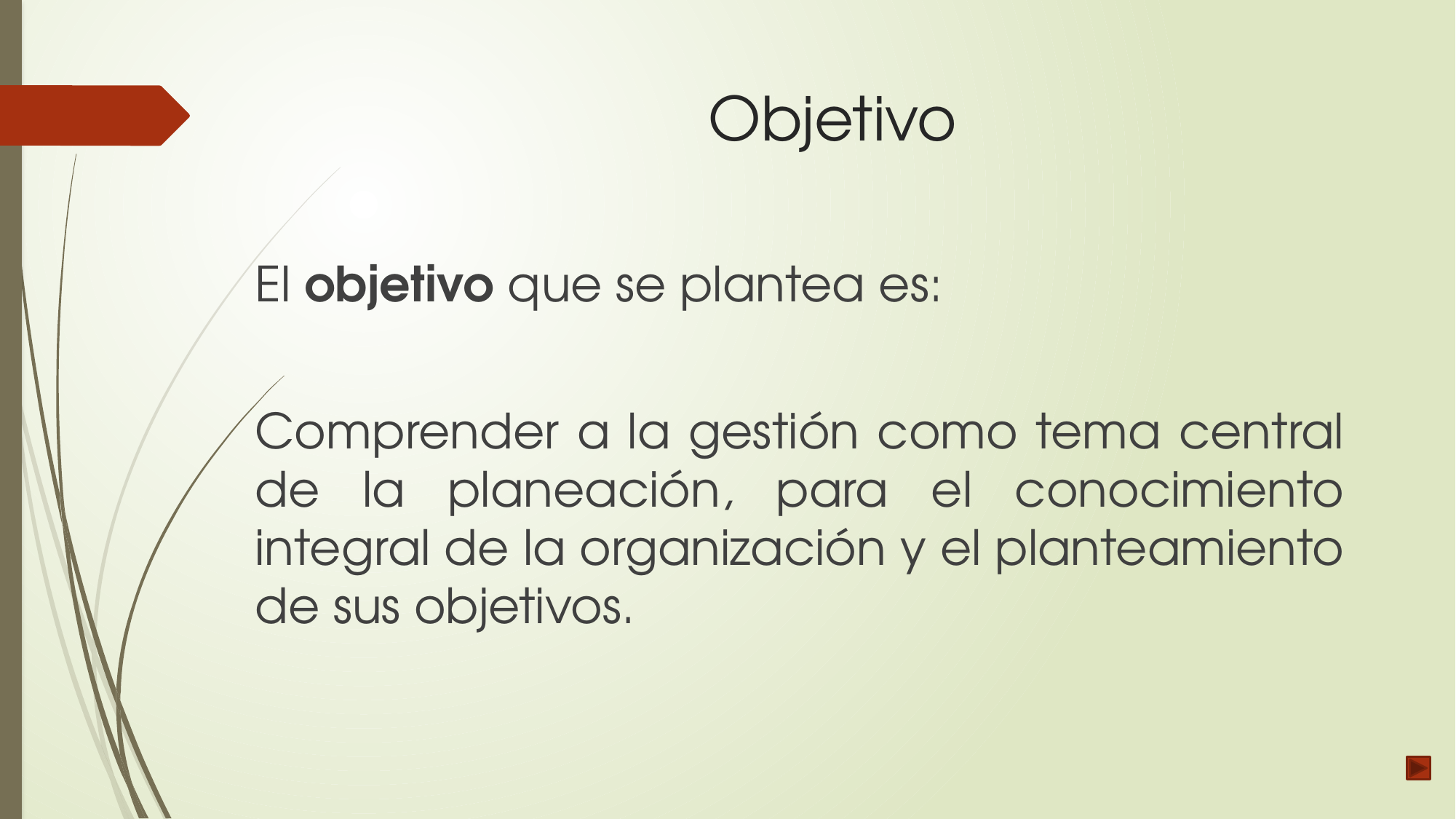

# Objetivo

El objetivo que se plantea es:

Comprender a la gestión como tema central de la planeación, para el conocimiento integral de la organización y el planteamiento de sus objetivos.